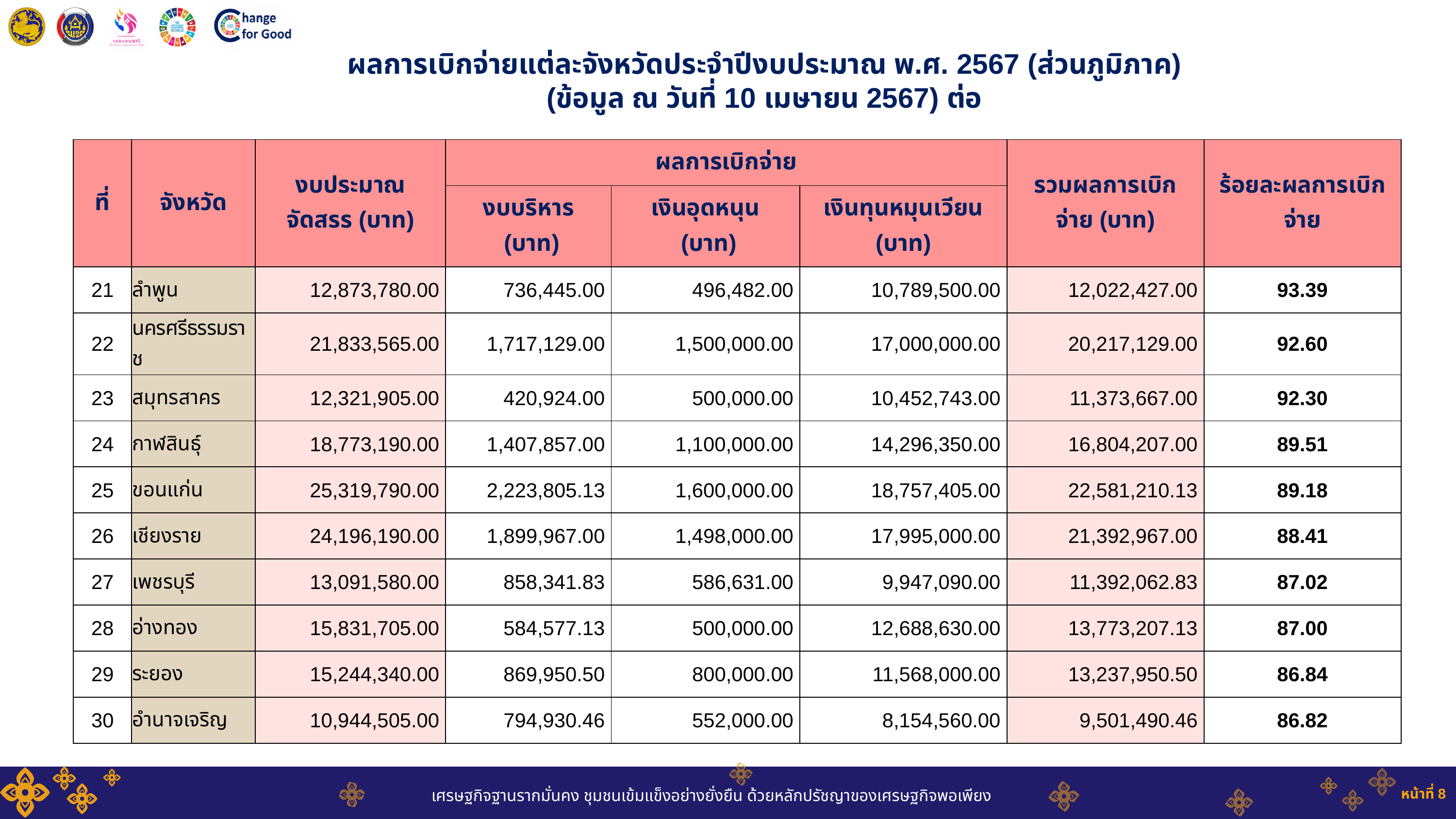

ผลการเบิกจ่ายแต่ละจังหวัดประจำปีงบประมาณ พ.ศ. 2567 (ส่วนภูมิภาค)
(ข้อมูล ณ วันที่ 10 เมษายน 2567) ต่อ
| ที่ | จังหวัด | งบประมาณจัดสรร (บาท) | ผลการเบิกจ่าย |  |  | รวมผลการเบิกจ่าย (บาท) | ร้อยละผลการเบิกจ่าย |
| --- | --- | --- | --- | --- | --- | --- | --- |
| ที่ | จังหวัด | งบประมาณจัดสรร (บาท) | งบบริหาร (บาท) | เงินอุดหนุน (บาท) | เงินทุนหมุนเวียน (บาท) |  | ภาพรวม (บาท) |
| 21 | ลำพูน | 12,873,780.00 | 736,445.00 | 496,482.00 | 10,789,500.00 | 12,022,427.00 | 93.39 |
| 22 | นครศรีธรรมราช | 21,833,565.00 | 1,717,129.00 | 1,500,000.00 | 17,000,000.00 | 20,217,129.00 | 92.60 |
| 23 | สมุทรสาคร | 12,321,905.00 | 420,924.00 | 500,000.00 | 10,452,743.00 | 11,373,667.00 | 92.30 |
| 24 | กาฬสินธุ์ | 18,773,190.00 | 1,407,857.00 | 1,100,000.00 | 14,296,350.00 | 16,804,207.00 | 89.51 |
| 25 | ขอนแก่น | 25,319,790.00 | 2,223,805.13 | 1,600,000.00 | 18,757,405.00 | 22,581,210.13 | 89.18 |
| 26 | เชียงราย | 24,196,190.00 | 1,899,967.00 | 1,498,000.00 | 17,995,000.00 | 21,392,967.00 | 88.41 |
| 27 | เพชรบุรี | 13,091,580.00 | 858,341.83 | 586,631.00 | 9,947,090.00 | 11,392,062.83 | 87.02 |
| 28 | อ่างทอง | 15,831,705.00 | 584,577.13 | 500,000.00 | 12,688,630.00 | 13,773,207.13 | 87.00 |
| 29 | ระยอง | 15,244,340.00 | 869,950.50 | 800,000.00 | 11,568,000.00 | 13,237,950.50 | 86.84 |
| 30 | อำนาจเจริญ | 10,944,505.00 | 794,930.46 | 552,000.00 | 8,154,560.00 | 9,501,490.46 | 86.82 |

หน้าที่ 8
เศรษฐกิจฐานรากมั่นคง ชุมชนเข้มแข็งอย่างยั่งยืน ด้วยหลักปรัชญาของเศรษฐกิจพอเพียง